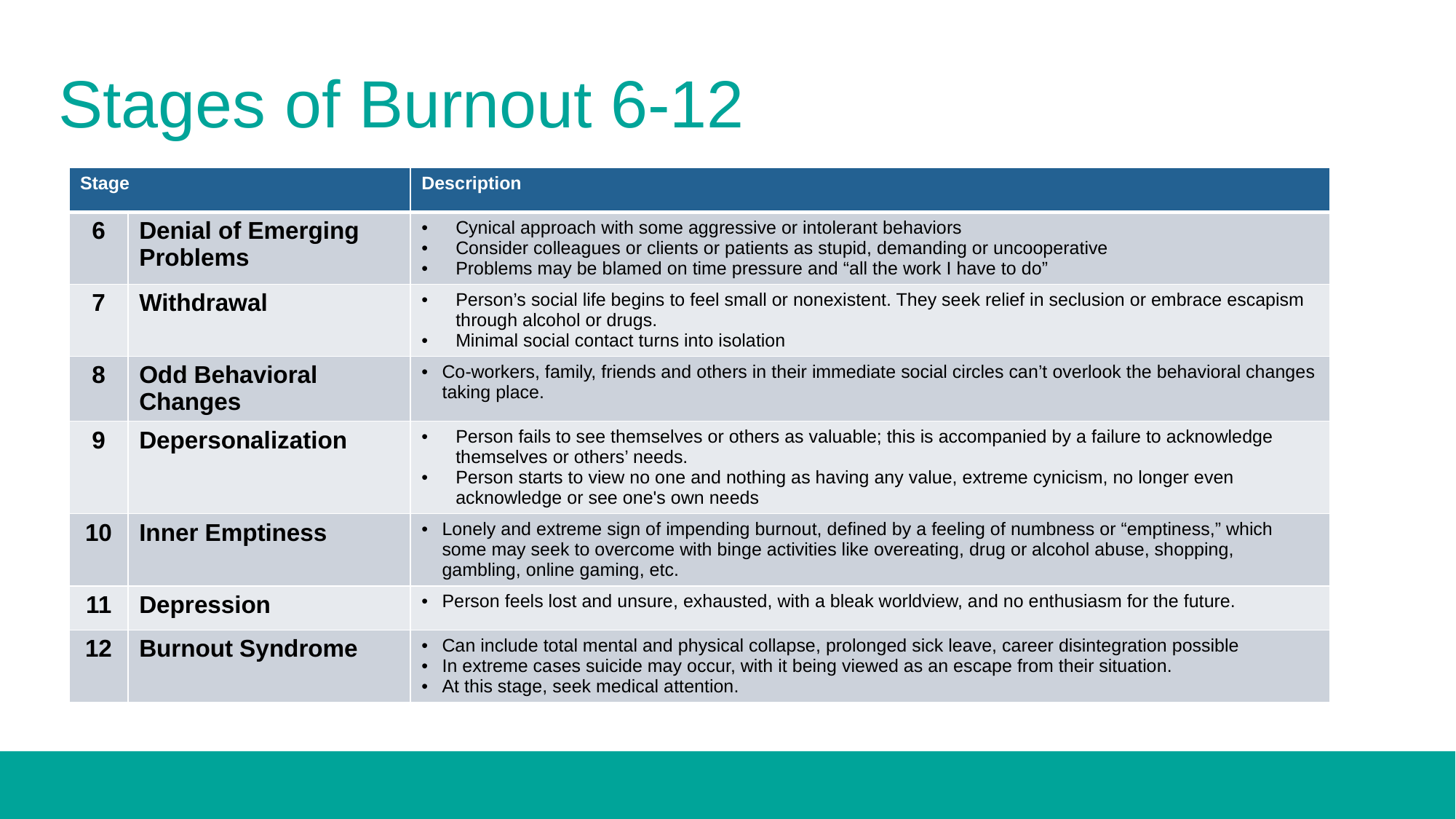

# Stages of Burnout 6-12
| Stage | Stage | Description |
| --- | --- | --- |
| 6 | Denial of Emerging Problems | Cynical approach with some aggressive or intolerant behaviors Consider colleagues or clients or patients as stupid, demanding or uncooperative Problems may be blamed on time pressure and “all the work I have to do” |
| 7 | Withdrawal | Person’s social life begins to feel small or nonexistent. They seek relief in seclusion or embrace escapism through alcohol or drugs. Minimal social contact turns into isolation |
| 8 | Odd Behavioral Changes | Co-workers, family, friends and others in their immediate social circles can’t overlook the behavioral changes taking place. |
| 9 | Depersonalization | Person fails to see themselves or others as valuable; this is accompanied by a failure to acknowledge themselves or others’ needs. Person starts to view no one and nothing as having any value, extreme cynicism, no longer even acknowledge or see one's own needs |
| 10 | Inner Emptiness | Lonely and extreme sign of impending burnout, defined by a feeling of numbness or “emptiness,” which some may seek to overcome with binge activities like overeating, drug or alcohol abuse, shopping, gambling, online gaming, etc. |
| 11 | Depression | Person feels lost and unsure, exhausted, with a bleak worldview, and no enthusiasm for the future. |
| 12 | Burnout Syndrome | Can include total mental and physical collapse, prolonged sick leave, career disintegration possible In extreme cases suicide may occur, with it being viewed as an escape from their situation. At this stage, seek medical attention. |